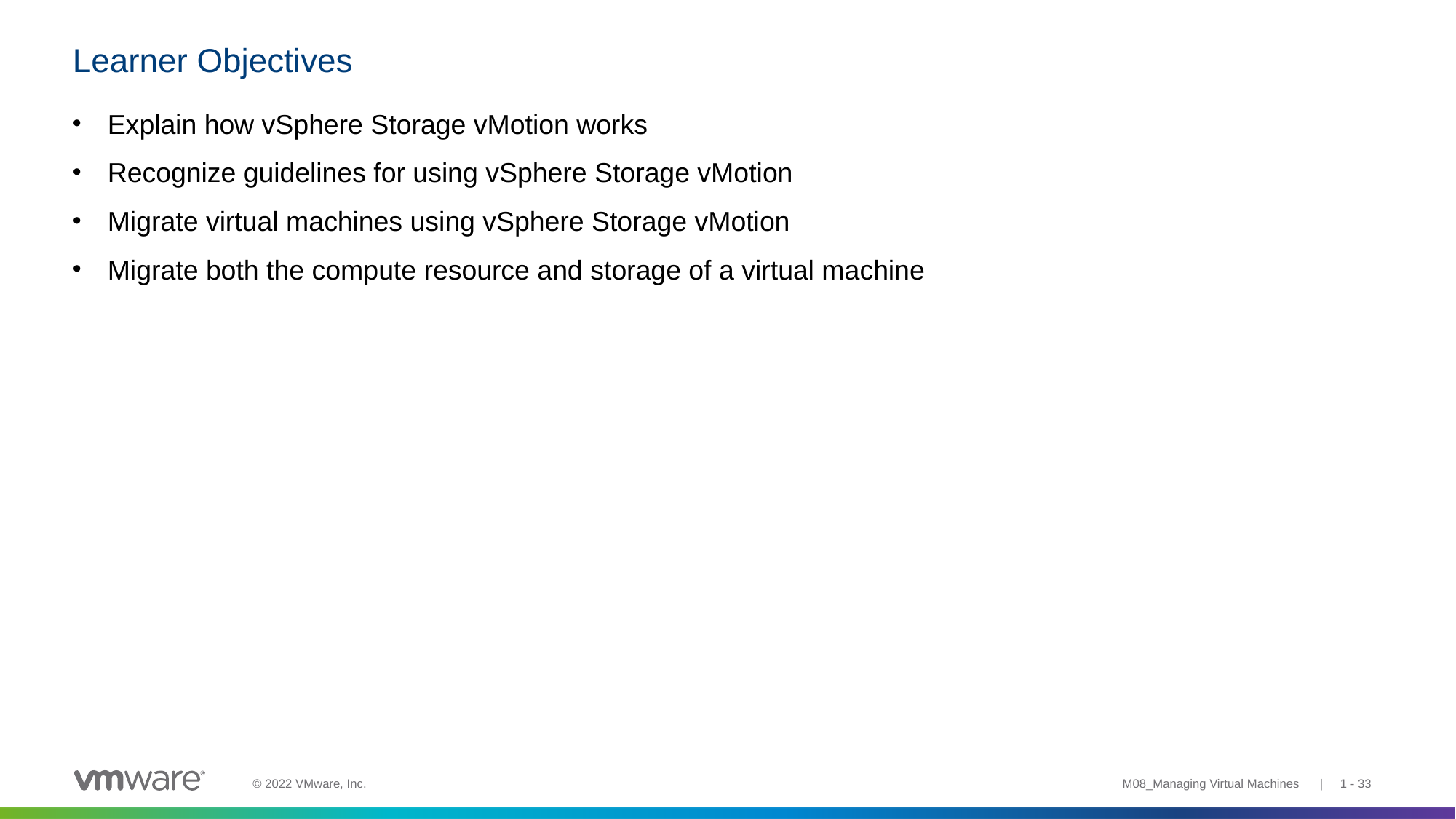

# Learner Objectives
Explain how vSphere Storage vMotion works
Recognize guidelines for using vSphere Storage vMotion
Migrate virtual machines using vSphere Storage vMotion
Migrate both the compute resource and storage of a virtual machine
M08_Managing Virtual Machines      |     1 - 33